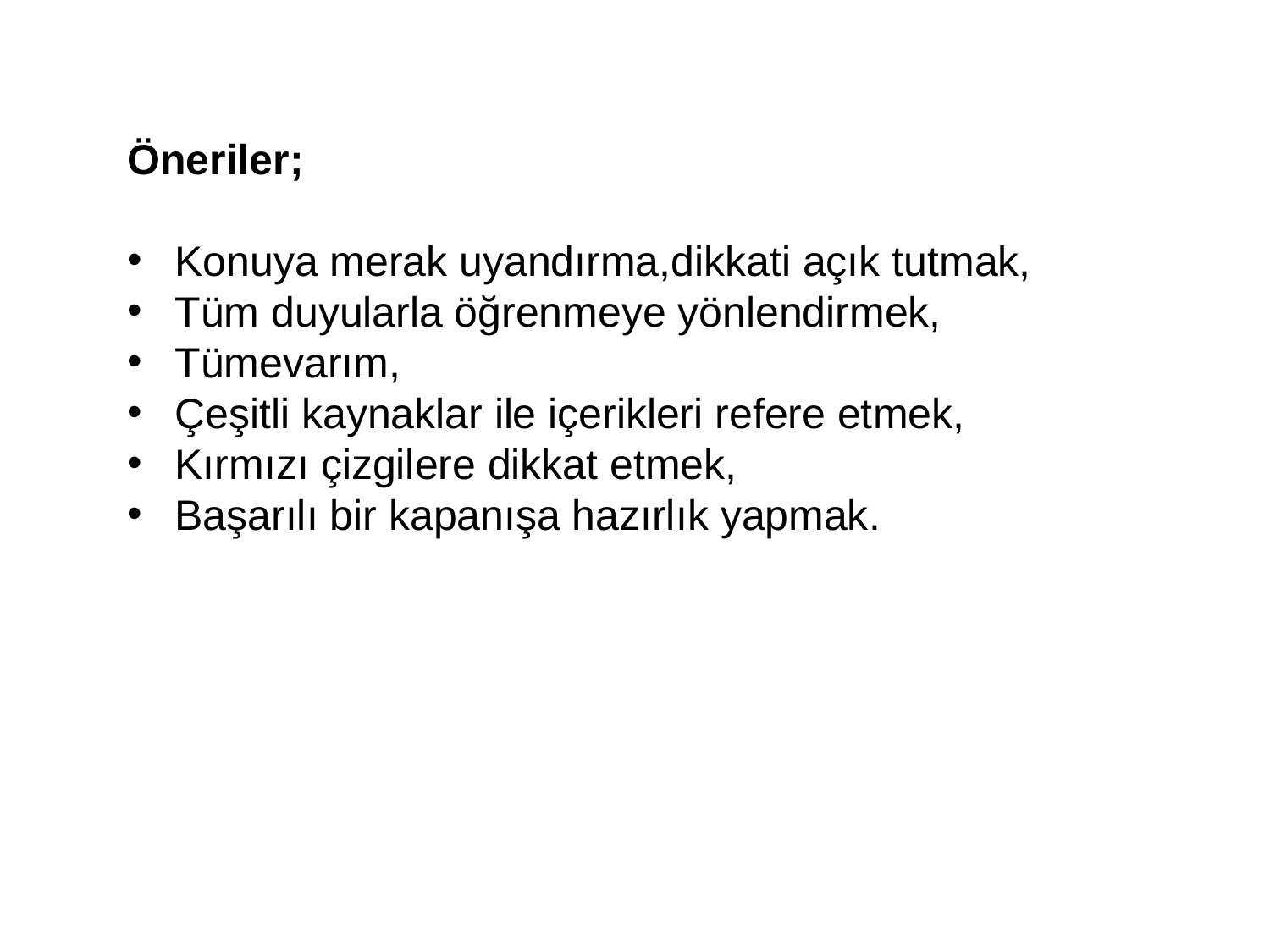

Öneriler;

Konuya merak uyandırma,dikkati açık tutmak,
Tüm duyularla öğrenmeye yönlendirmek,
Tümevarım,
Çeşitli kaynaklar ile içerikleri refere etmek,
Kırmızı çizgilere dikkat etmek,
Başarılı bir kapanışa hazırlık yapmak.